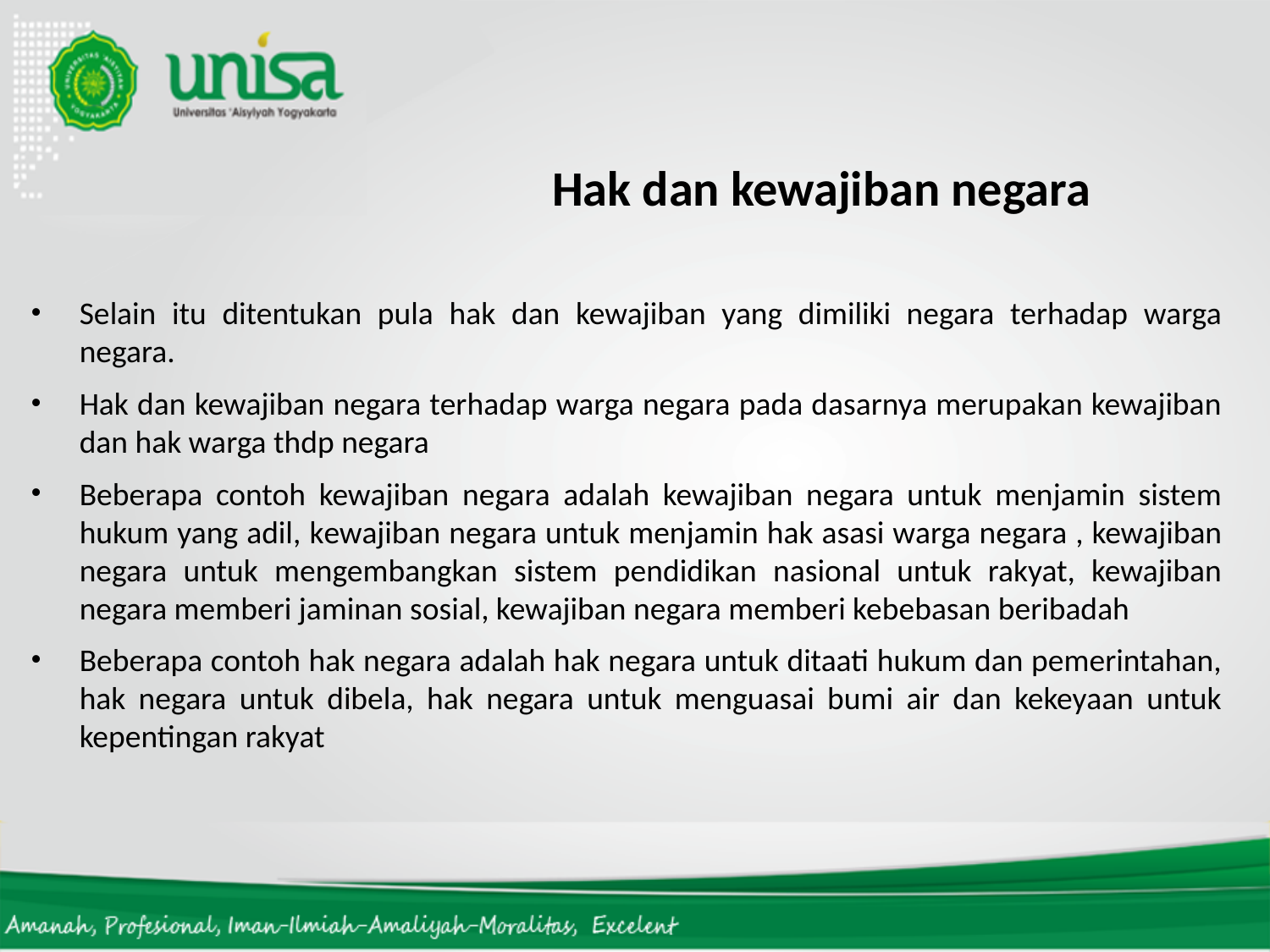

# Hak dan kewajiban negara
Selain itu ditentukan pula hak dan kewajiban yang dimiliki negara terhadap warga negara.
Hak dan kewajiban negara terhadap warga negara pada dasarnya merupakan kewajiban dan hak warga thdp negara
Beberapa contoh kewajiban negara adalah kewajiban negara untuk menjamin sistem hukum yang adil, kewajiban negara untuk menjamin hak asasi warga negara , kewajiban negara untuk mengembangkan sistem pendidikan nasional untuk rakyat, kewajiban negara memberi jaminan sosial, kewajiban negara memberi kebebasan beribadah
Beberapa contoh hak negara adalah hak negara untuk ditaati hukum dan pemerintahan, hak negara untuk dibela, hak negara untuk menguasai bumi air dan kekeyaan untuk kepentingan rakyat